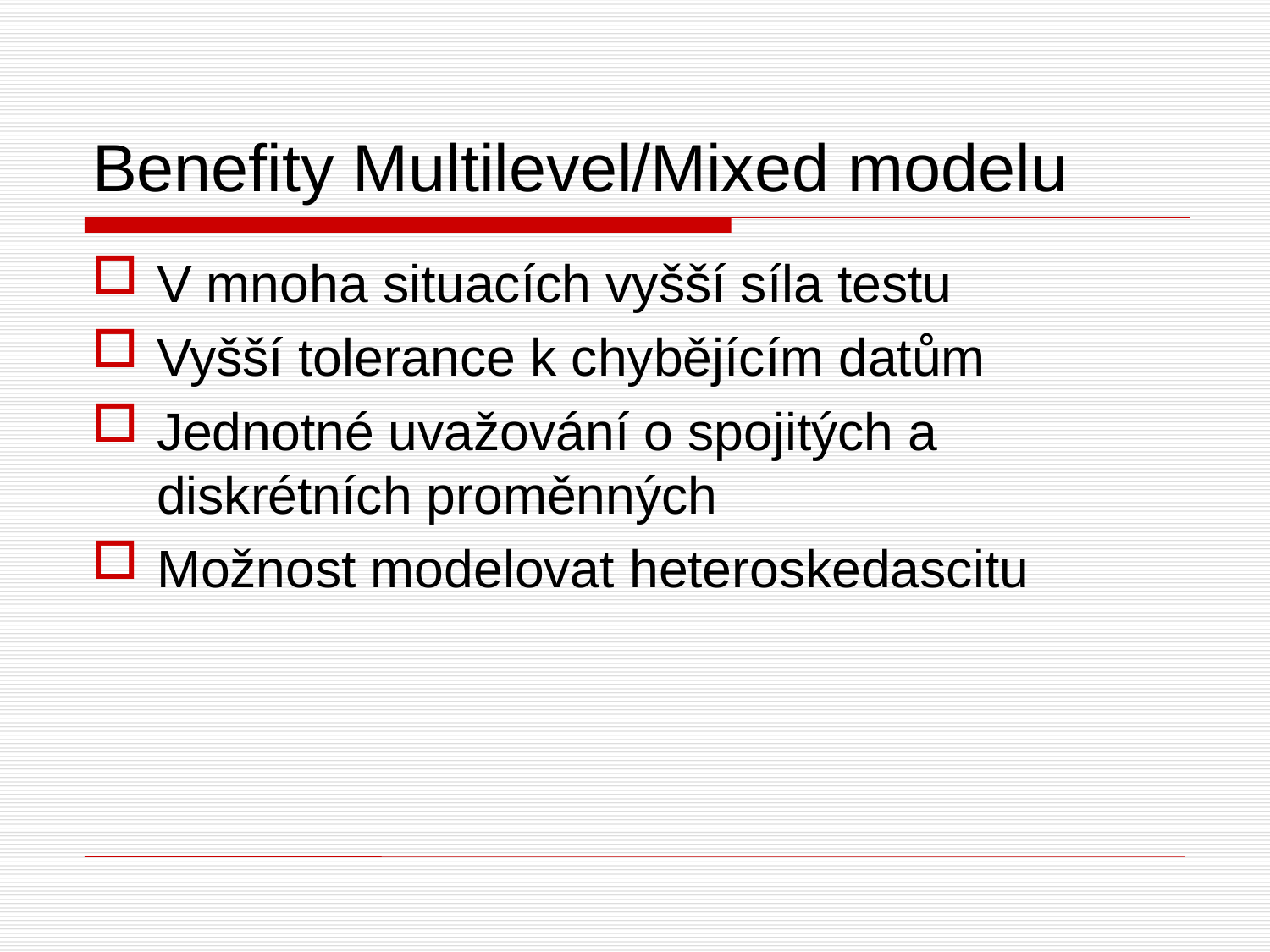

# Benefity Multilevel/Mixed modelu
V mnoha situacích vyšší síla testu
Vyšší tolerance k chybějícím datům
Jednotné uvažování o spojitých a diskrétních proměnných
Možnost modelovat heteroskedascitu